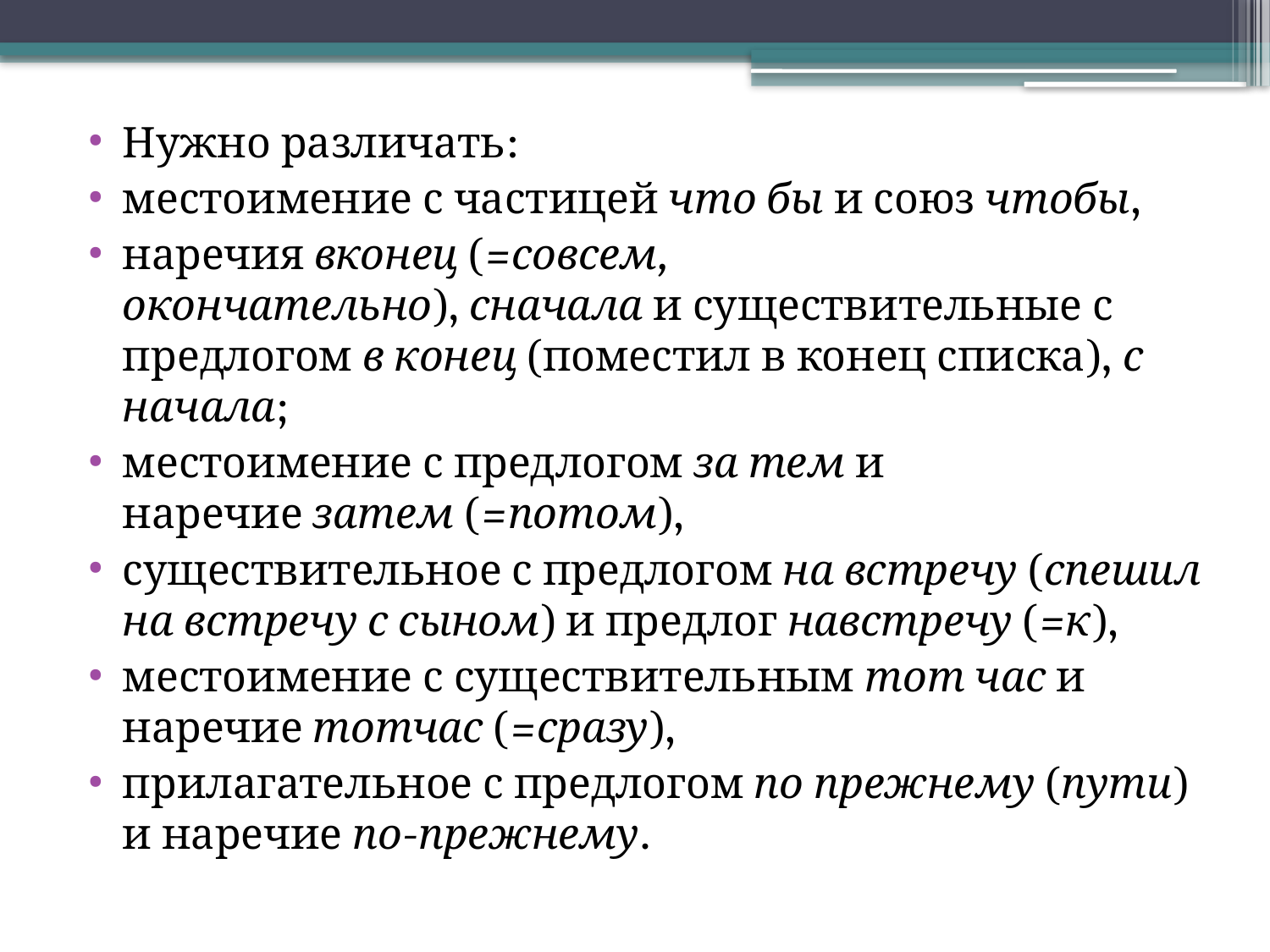

Нужно различать:
местоимение с частицей что бы и союз чтобы,
наречия вконец (=совсем, окончательно), сначала и существительные с предлогом в конец (поместил в конец списка), с начала;
местоимение с предлогом за тем и наречие затем (=потом),
существительное с предлогом на встречу (спешил на встречу с сыном) и предлог навстречу (=к),
местоимение с существительным тот час и наречие тотчас (=сразу),
прилагательное с предлогом по прежнему (пути) и наречие по-прежнему.